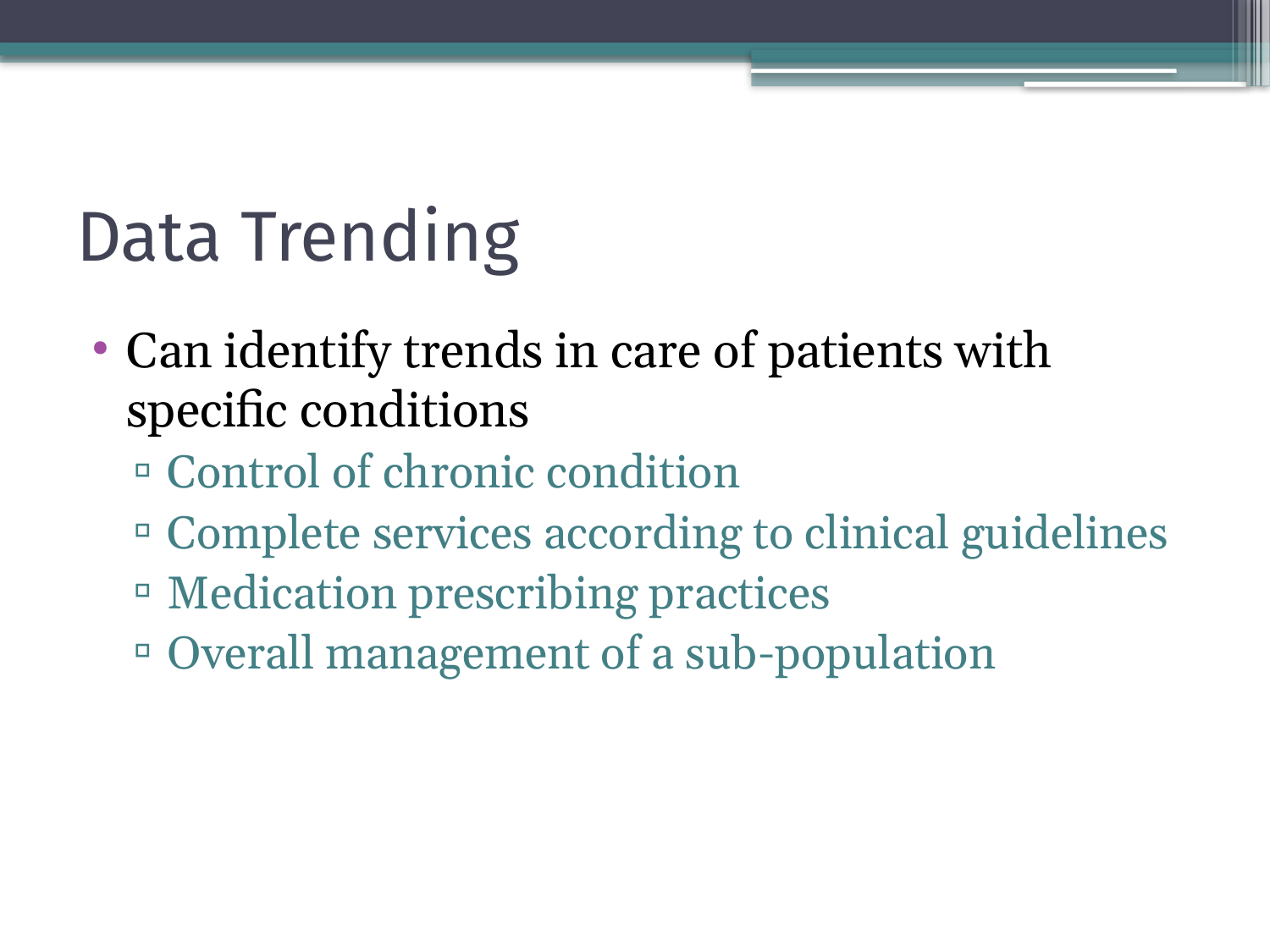

# Data Trending
Can identify trends in care of patients with specific conditions
Control of chronic condition
Complete services according to clinical guidelines
Medication prescribing practices
Overall management of a sub-population